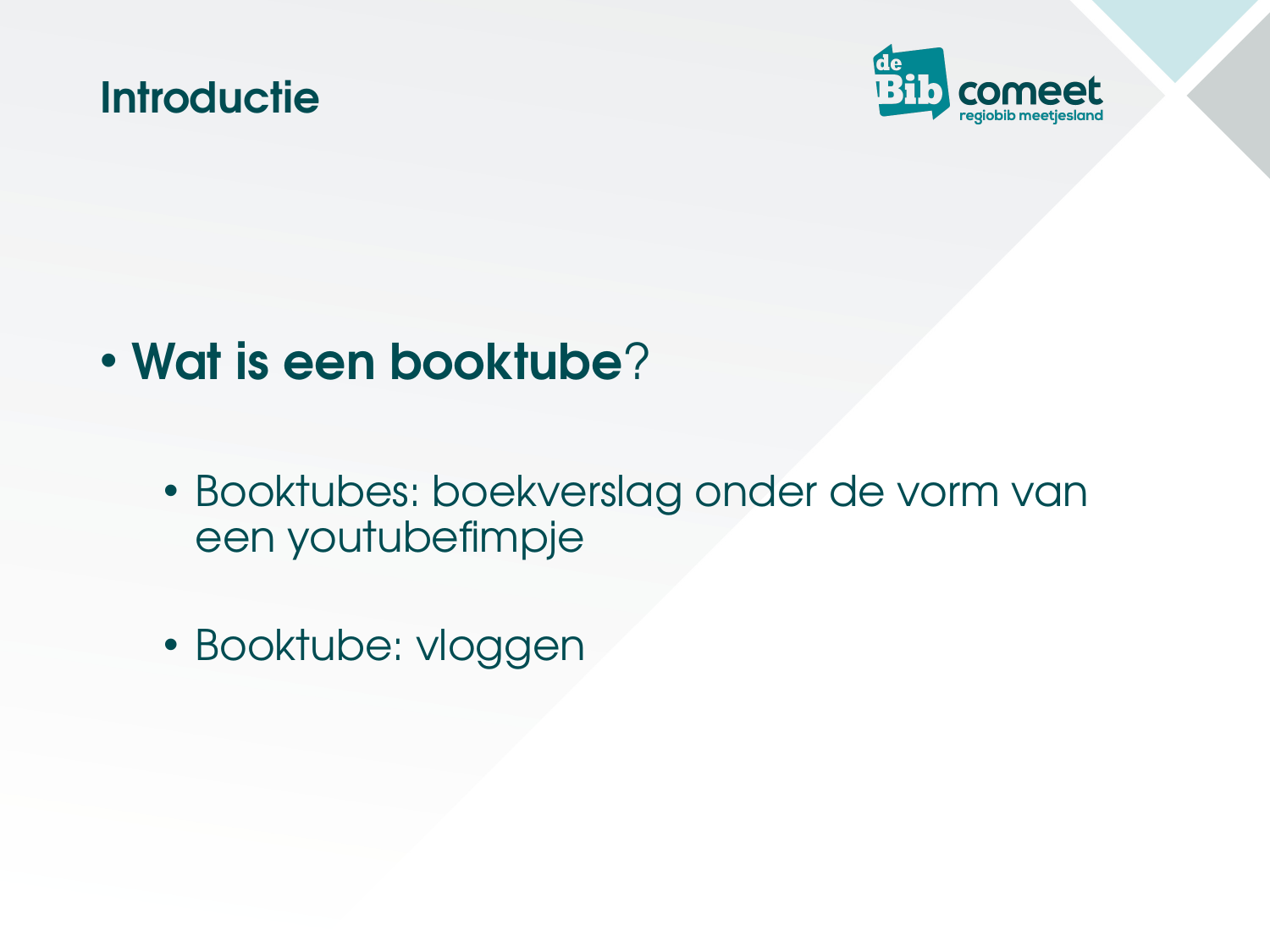

# Introductie

Wat is een booktube?

Booktubes: boekverslag onder de vorm van een youtubefimpje

Booktube: vloggen